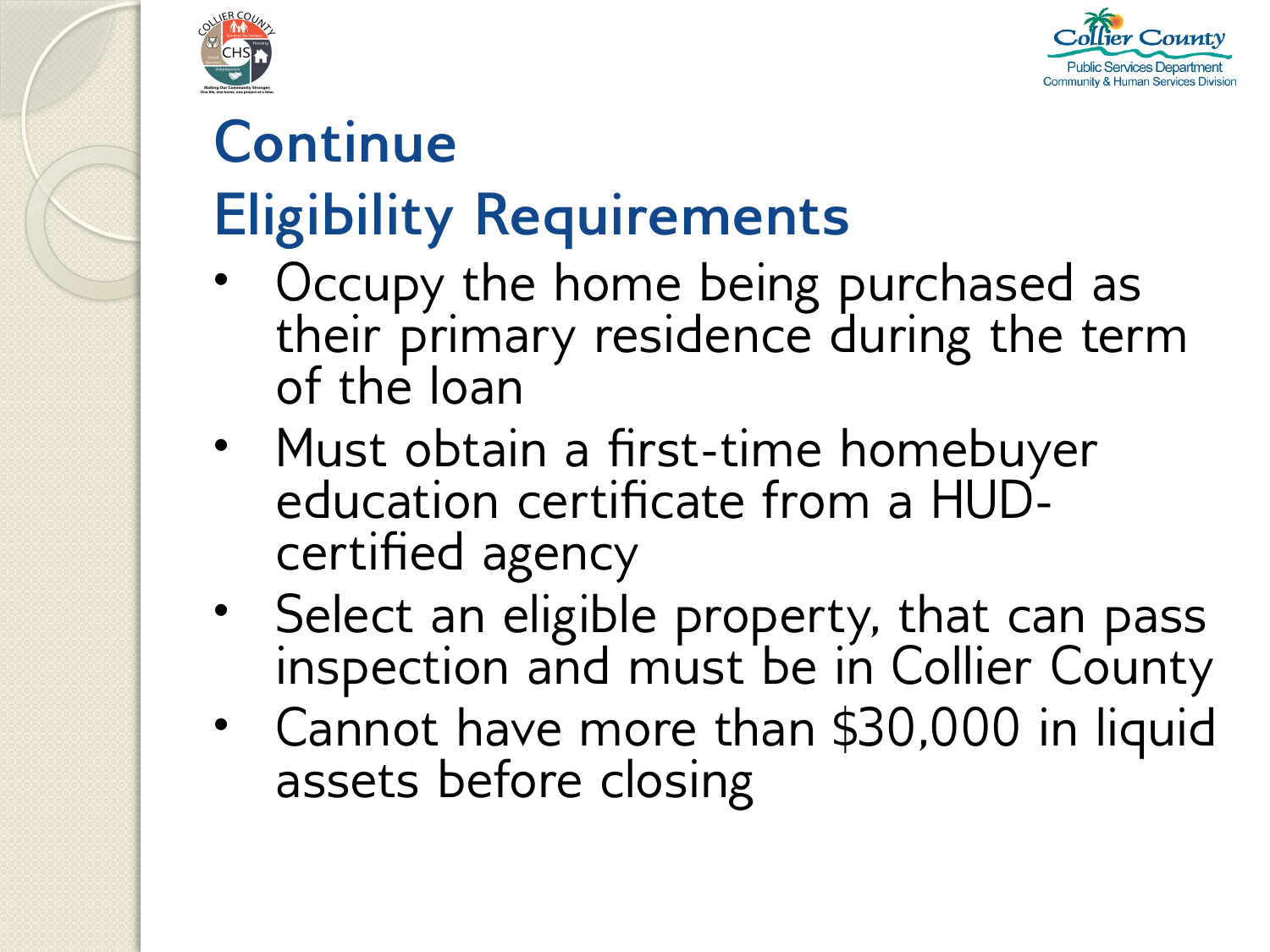

# Continue Eligibility Requirements
Occupy the home being purchased as their primary residence during the term of the loan
Must obtain a first-time homebuyer education certificate from a HUD-certified agency
Select an eligible property, that can pass inspection and must be in Collier County
Cannot have more than $30,000 in liquid assets before closing